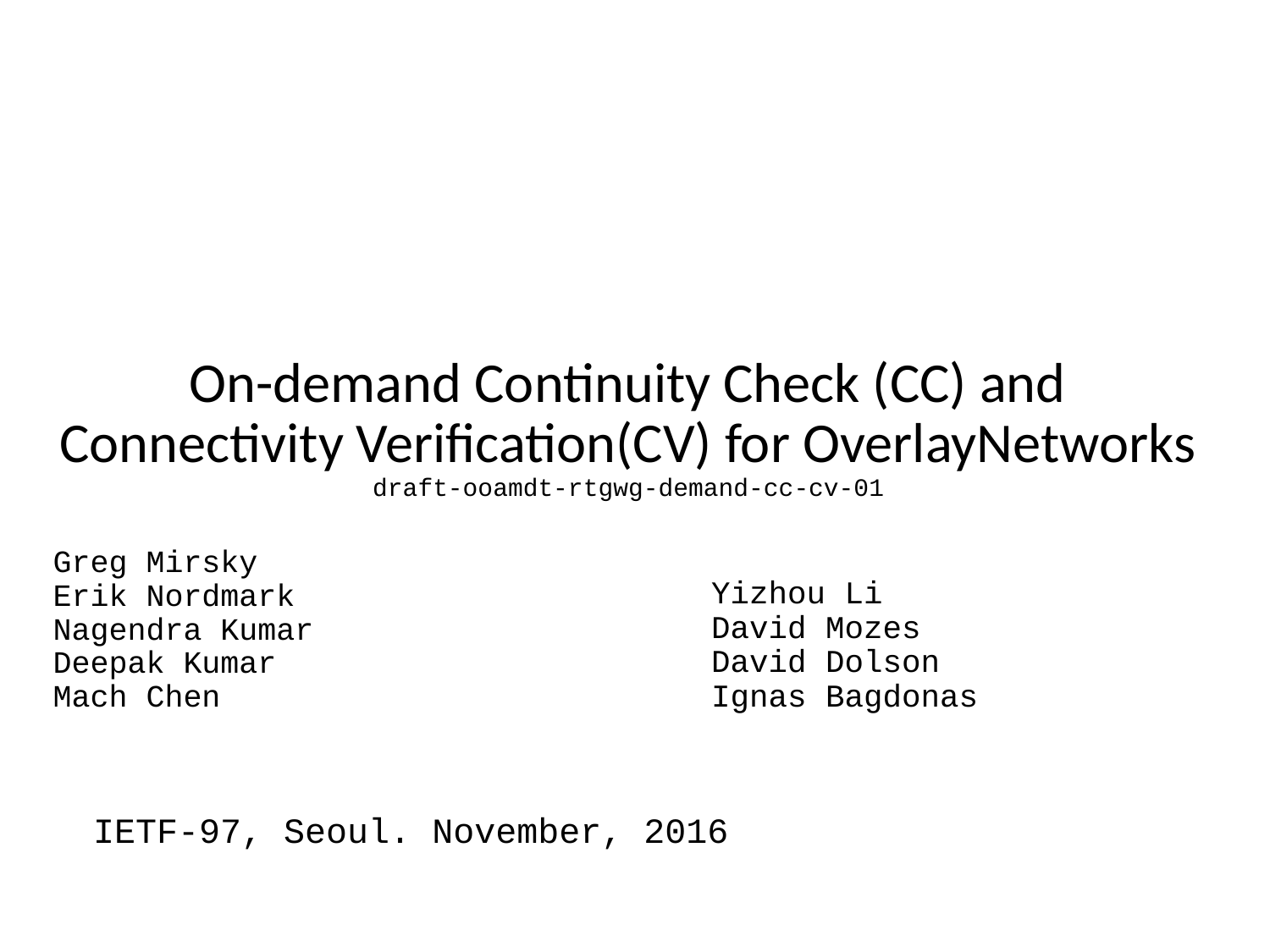

# On-demand Continuity Check (CC) and Connectivity Verification(CV) for OverlayNetworks draft-ooamdt-rtgwg-demand-cc-cv-01
Yizhou Li
David Mozes
David Dolson
Ignas Bagdonas
Greg Mirsky
Erik Nordmark
Nagendra Kumar
Deepak Kumar
Mach Chen
IETF-97, Seoul. November, 2016